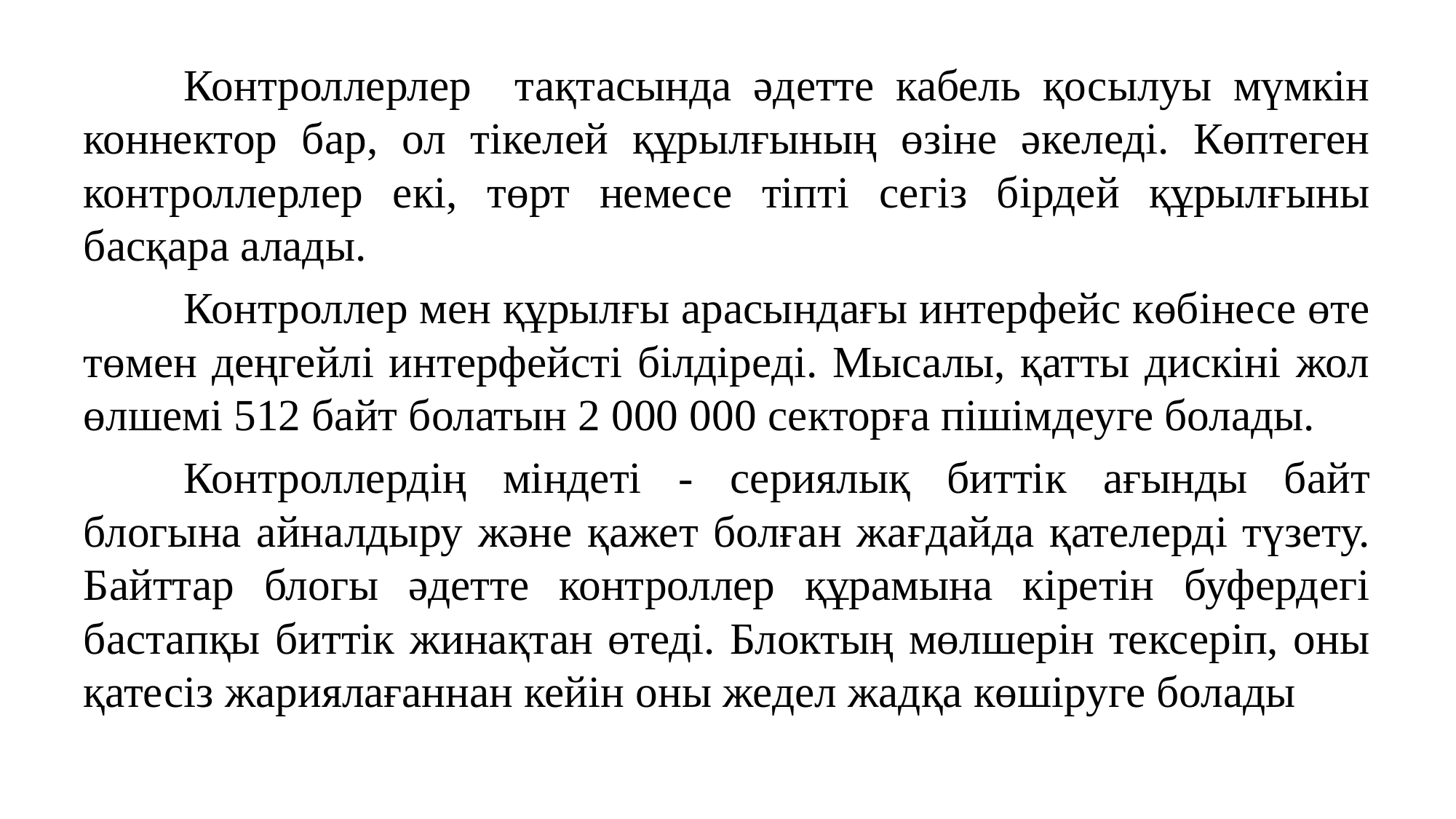

Контроллерлер  тақтасында әдетте кабель қосылуы мүмкін коннектор бар, ол тікелей құрылғының өзіне әкеледі. Көптеген контроллерлер екі, төрт немесе тіпті сегіз бірдей құрылғыны басқара алады.
	Контроллер мен құрылғы арасындағы интерфейс көбінесе өте төмен деңгейлі интерфейсті білдіреді. Мысалы, қатты дискіні жол өлшемі 512 байт болатын 2 000 000 секторға пішімдеуге болады.
	Контроллердің міндеті - сериялық биттік ағынды байт блогына айналдыру және қажет болған жағдайда қателерді түзету. Байттар блогы әдетте контроллер құрамына кіретін буфердегі бастапқы биттік жинақтан өтеді. Блоктың мөлшерін тексеріп, оны қатесіз жариялағаннан кейін оны жедел жадқа көшіруге болады